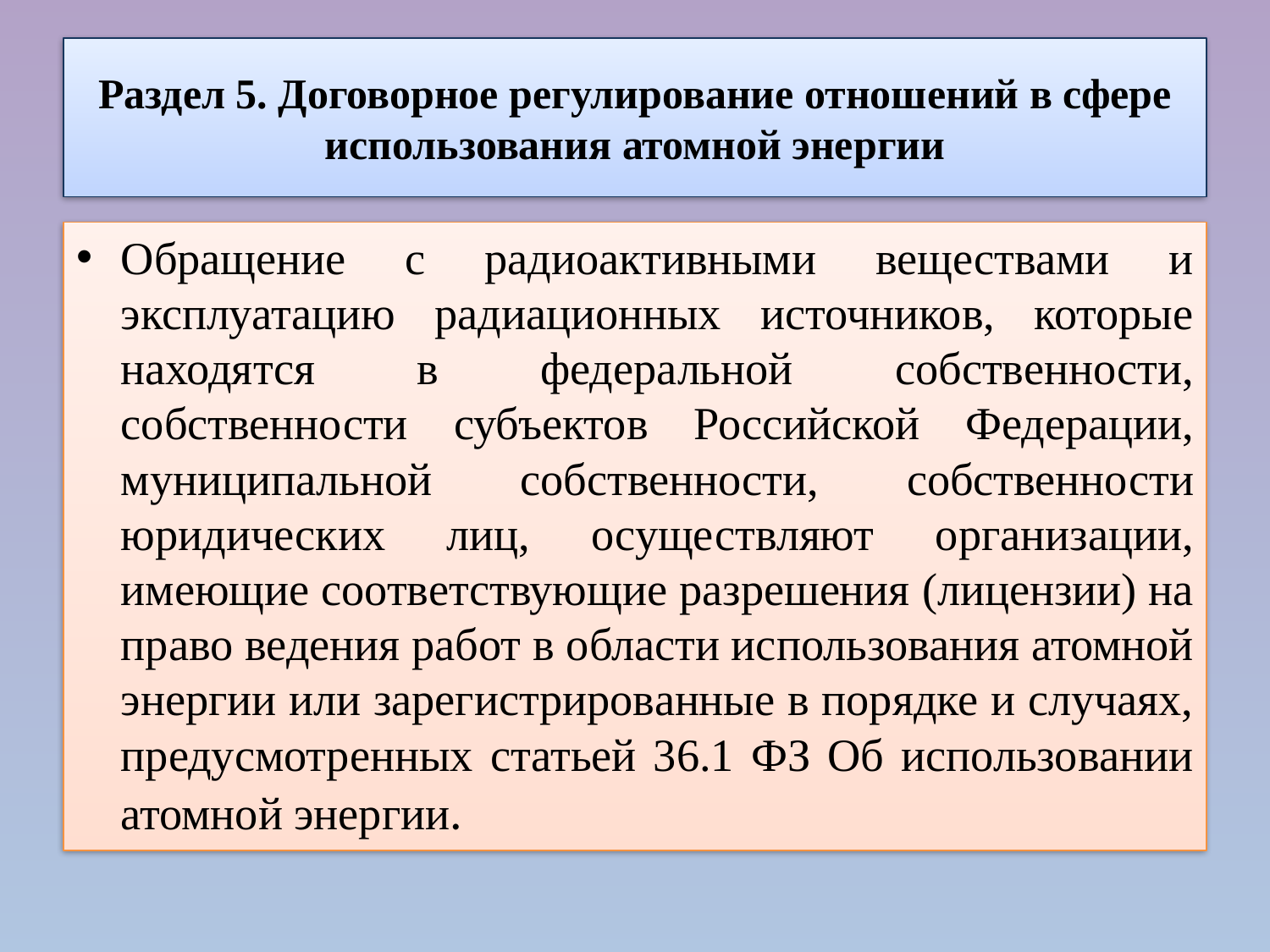

# Раздел 5. Договорное регулирование отношений в сфере использования атомной энергии
Обращение с радиоактивными веществами и эксплуатацию радиационных источников, которые находятся в федеральной собственности, собственности субъектов Российской Федерации, муниципальной собственности, собственности юридических лиц, осуществляют организации, имеющие соответствующие разрешения (лицензии) на право ведения работ в области использования атомной энергии или зарегистрированные в порядке и случаях, предусмотренных статьей 36.1 ФЗ Об использовании атомной энергии.